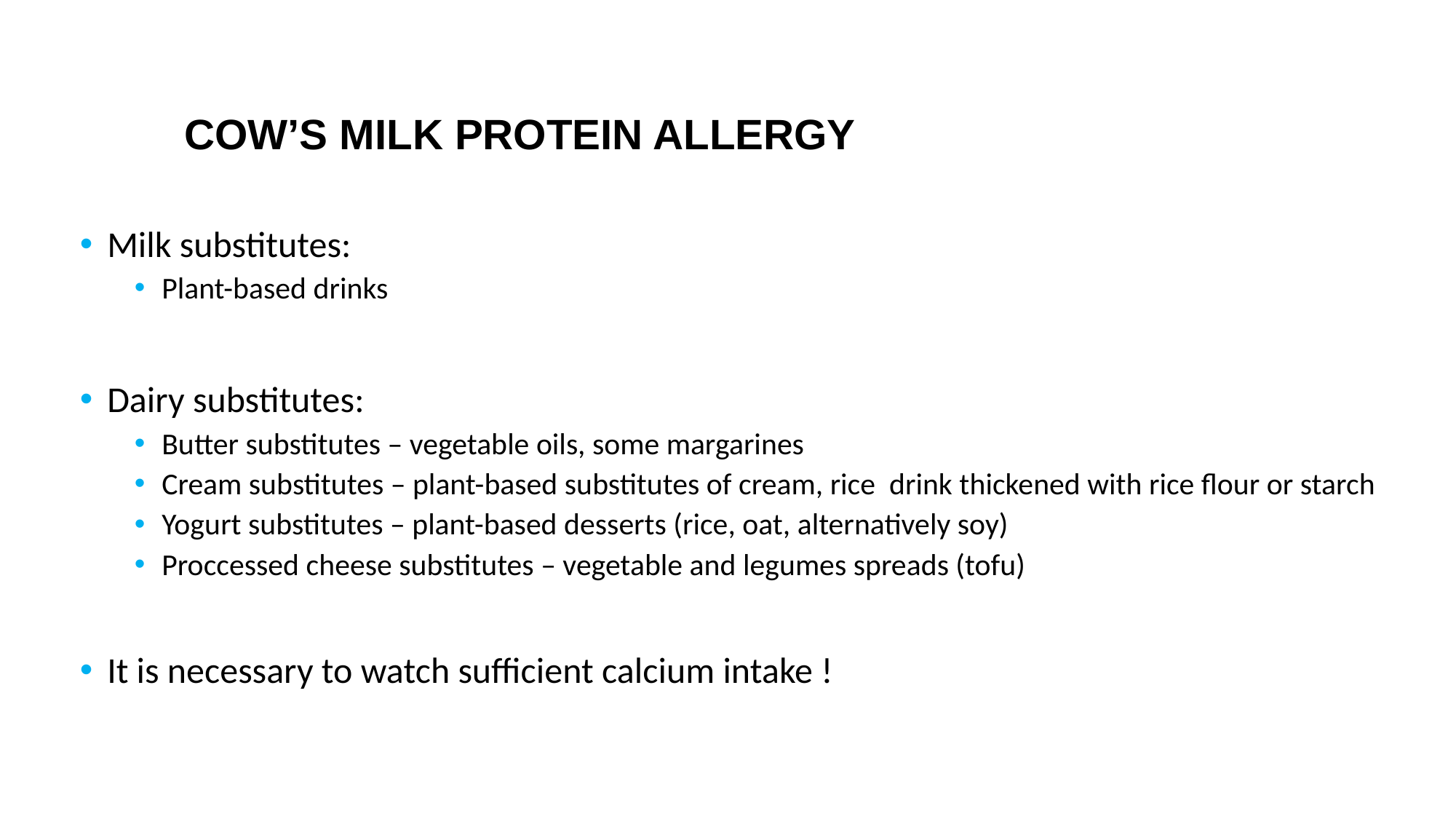

# COW’S MILK PROTEIN ALLERGY
Milk substitutes:
Plant-based drinks

Dairy substitutes:
Butter substitutes – vegetable oils, some margarines
Cream substitutes – plant-based substitutes of cream, rice  drink thickened with rice flour or starch
Yogurt substitutes – plant-based desserts (rice, oat, alternatively soy)
Proccessed cheese substitutes – vegetable and legumes spreads (tofu)

It is necessary to watch sufficient calcium intake !